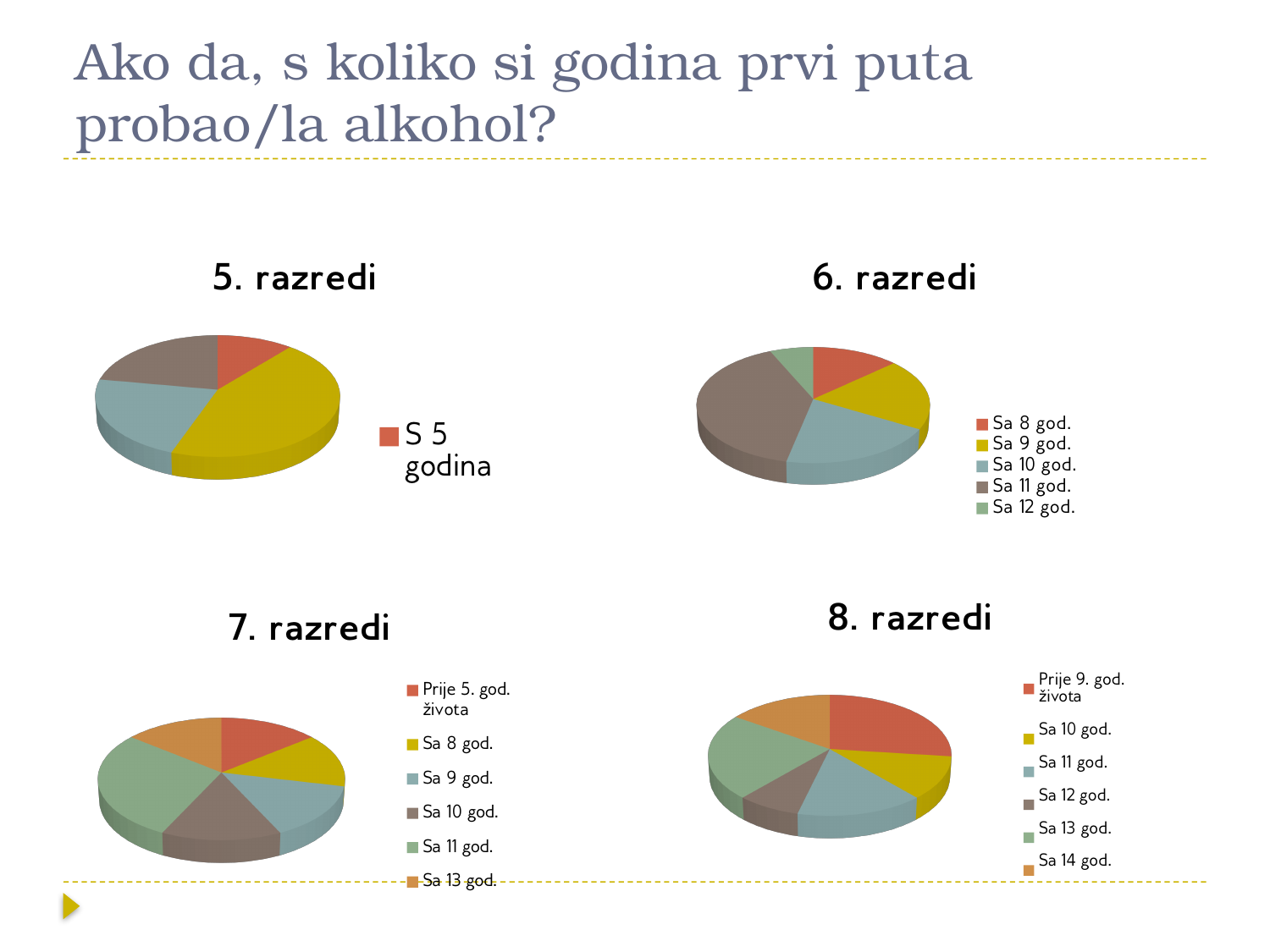

# Ako da, s koliko si godina prvi puta probao/la alkohol?

[unsupported chart]

[unsupported chart]

[unsupported chart]

[unsupported chart]